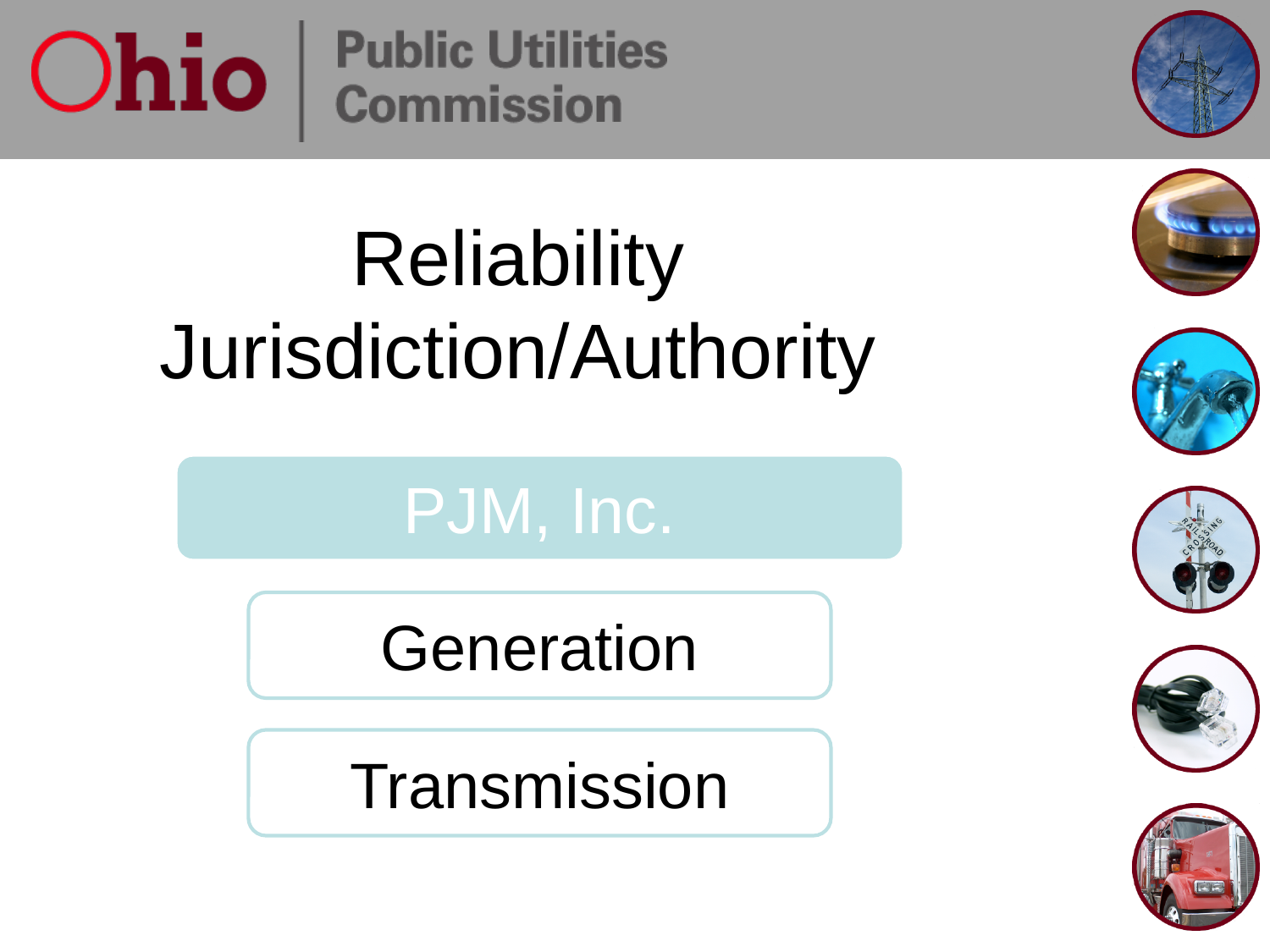

# Reliability Jurisdiction/Authority
PJM, Inc.
Generation
Transmission